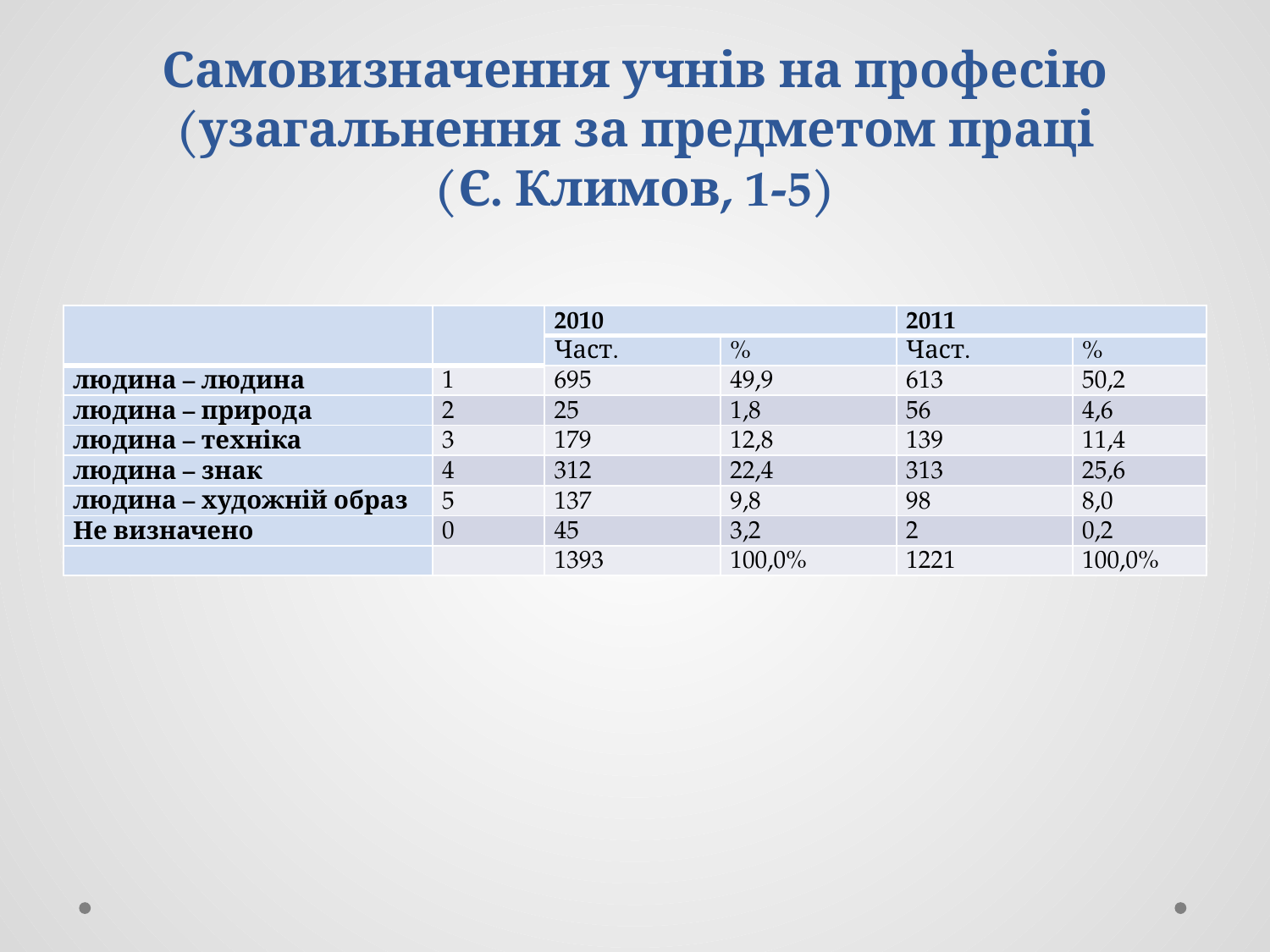

# Самовизначення учнів на професію (узагальнення за предметом праці (Є. Климов, 1-5)
|  |  | 2010 |  | 2011 |  |
| --- | --- | --- | --- | --- | --- |
|  |  | Част. | % | Част. | % |
| людина – людина | 1 | 695 | 49,9 | 613 | 50,2 |
| людина – природа | 2 | 25 | 1,8 | 56 | 4,6 |
| людина – техніка | 3 | 179 | 12,8 | 139 | 11,4 |
| людина – знак | 4 | 312 | 22,4 | 313 | 25,6 |
| людина – художній образ | 5 | 137 | 9,8 | 98 | 8,0 |
| Не визначено | 0 | 45 | 3,2 | 2 | 0,2 |
|  |  | 1393 | 100,0% | 1221 | 100,0% |